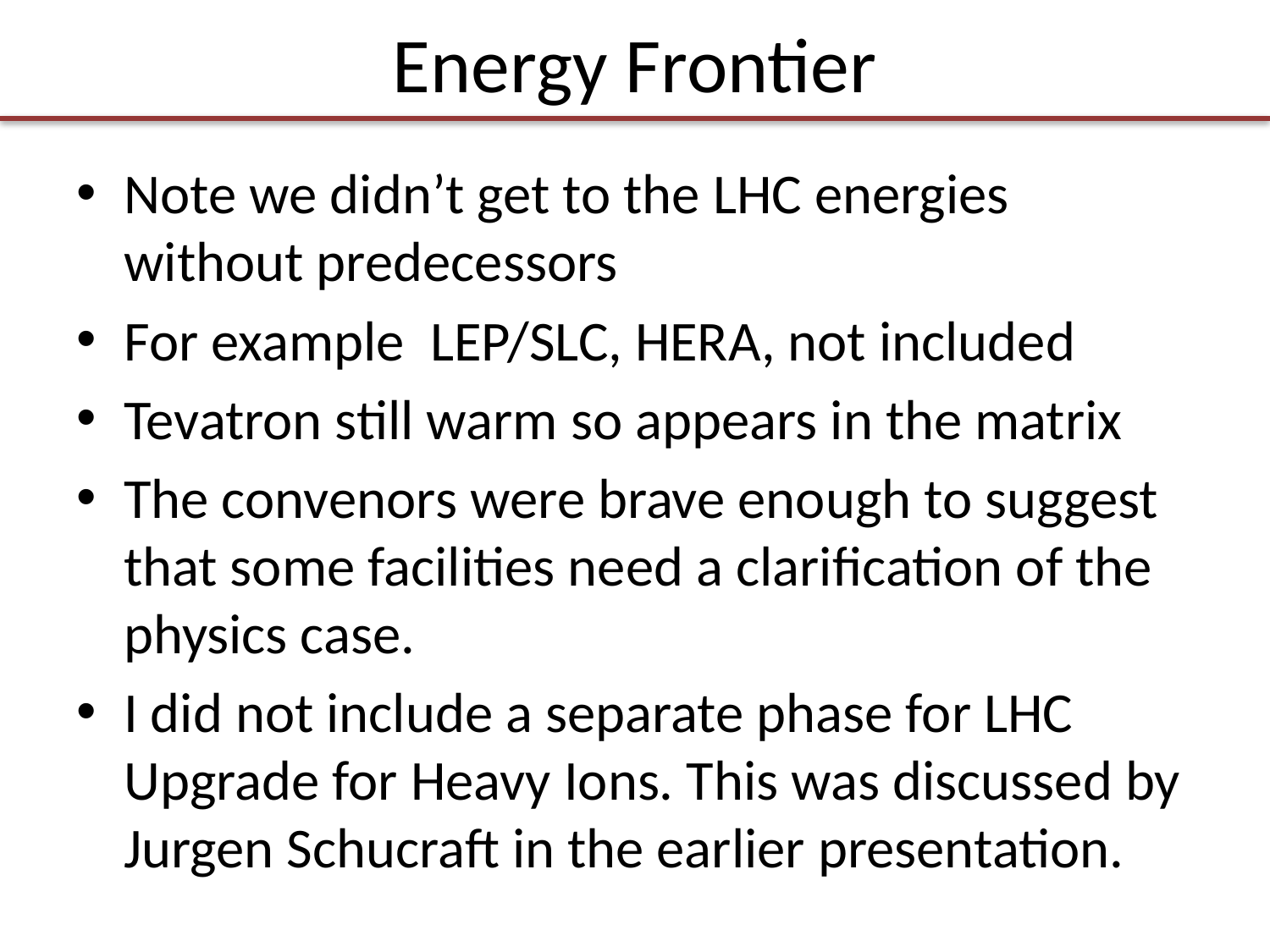

# Energy Frontier
Note we didn’t get to the LHC energies without predecessors
For example  LEP/SLC, HERA, not included
Tevatron still warm so appears in the matrix
The convenors were brave enough to suggest that some facilities need a clarification of the physics case.
I did not include a separate phase for LHC Upgrade for Heavy Ions. This was discussed by Jurgen Schucraft in the earlier presentation.